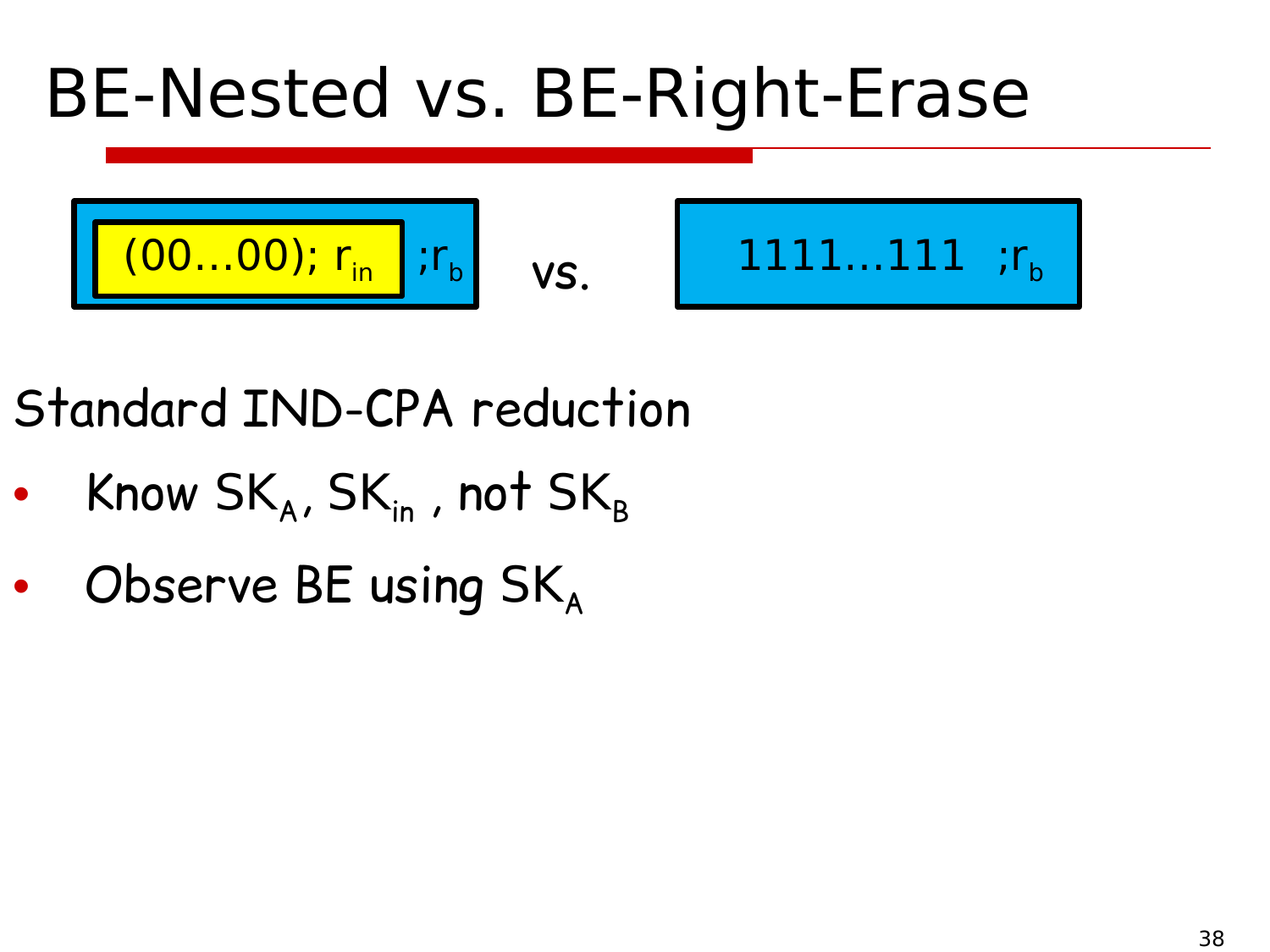

# BE-Nested vs. BE-Right-Erase

(00…00); rin

;rb
1111…111
;rb
vs.
Standard IND-CPA reduction
Know SKA, SKin , not SKB
Observe BE using SKA
38